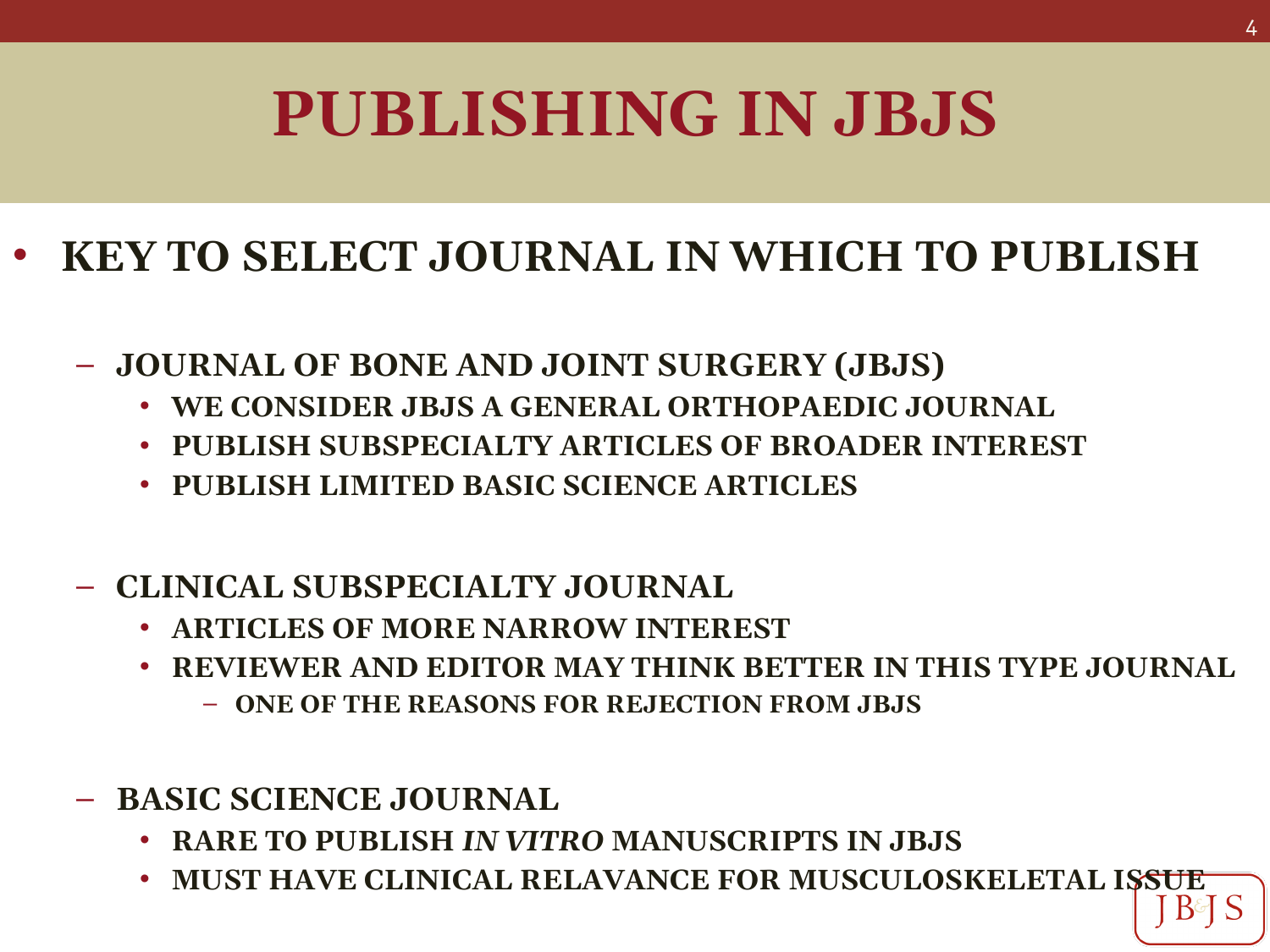

# PUBLISHING IN JBJS
KEY TO SELECT JOURNAL IN WHICH TO PUBLISH

JOURNAL OF BONE AND JOINT SURGERY (JBJS)
WE CONSIDER JBJS A GENERAL ORTHOPAEDIC JOURNAL
PUBLISH SUBSPECIALTY ARTICLES OF BROADER INTEREST
PUBLISH LIMITED BASIC SCIENCE ARTICLES

CLINICAL SUBSPECIALTY JOURNAL
ARTICLES OF MORE NARROW INTEREST
REVIEWER AND EDITOR MAY THINK BETTER IN THIS TYPE JOURNAL
ONE OF THE REASONS FOR REJECTION FROM JBJS

BASIC SCIENCE JOURNAL
RARE TO PUBLISH IN VITRO MANUSCRIPTS IN JBJS
MUST HAVE CLINICAL RELAVANCE FOR MUSCULOSKELETAL ISSUE